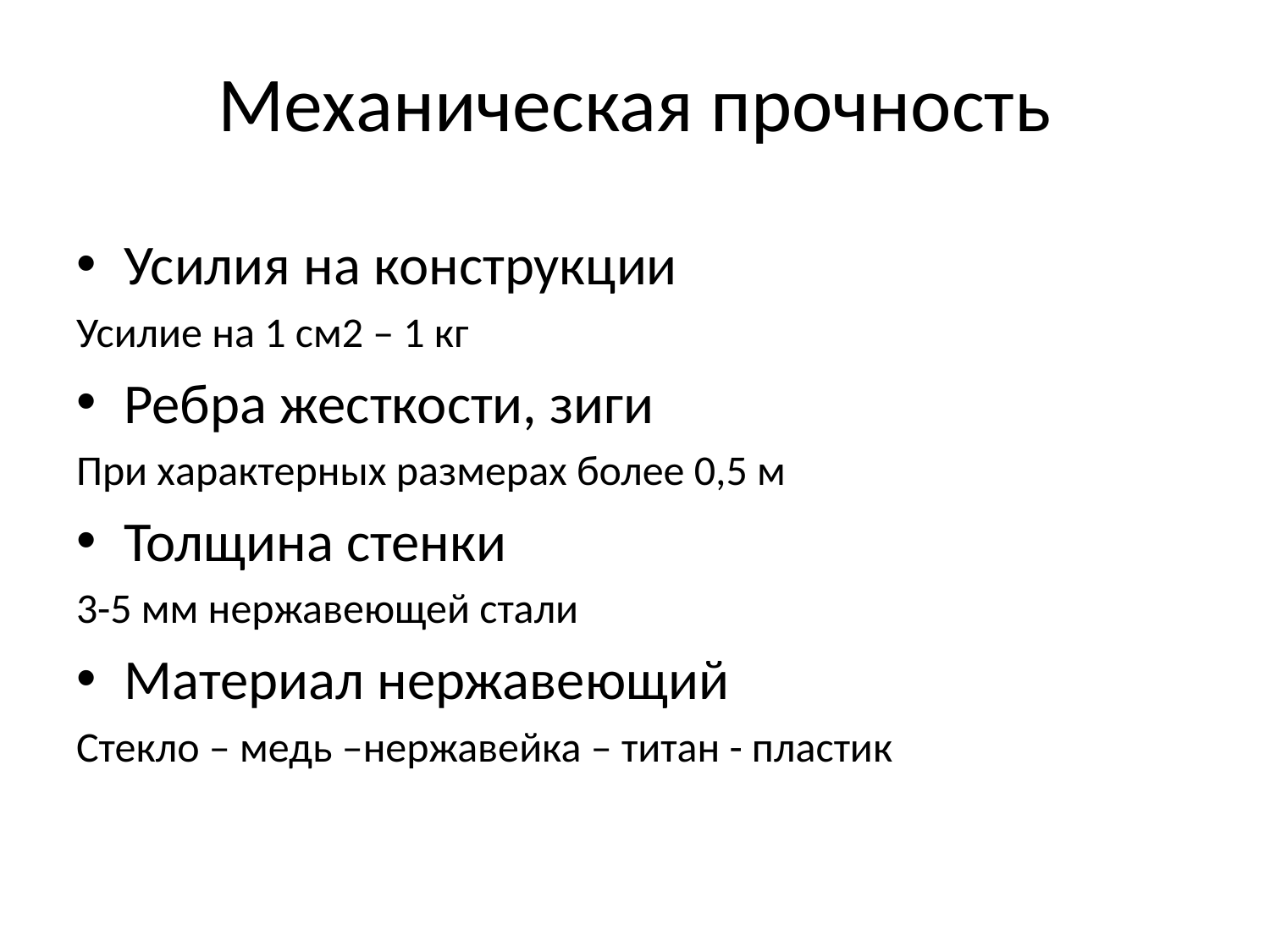

# Механическая прочность
Усилия на конструкции
Усилие на 1 см2 – 1 кг
Ребра жесткости, зиги
При характерных размерах более 0,5 м
Толщина стенки
3-5 мм нержавеющей стали
Материал нержавеющий
Стекло – медь –нержавейка – титан - пластик